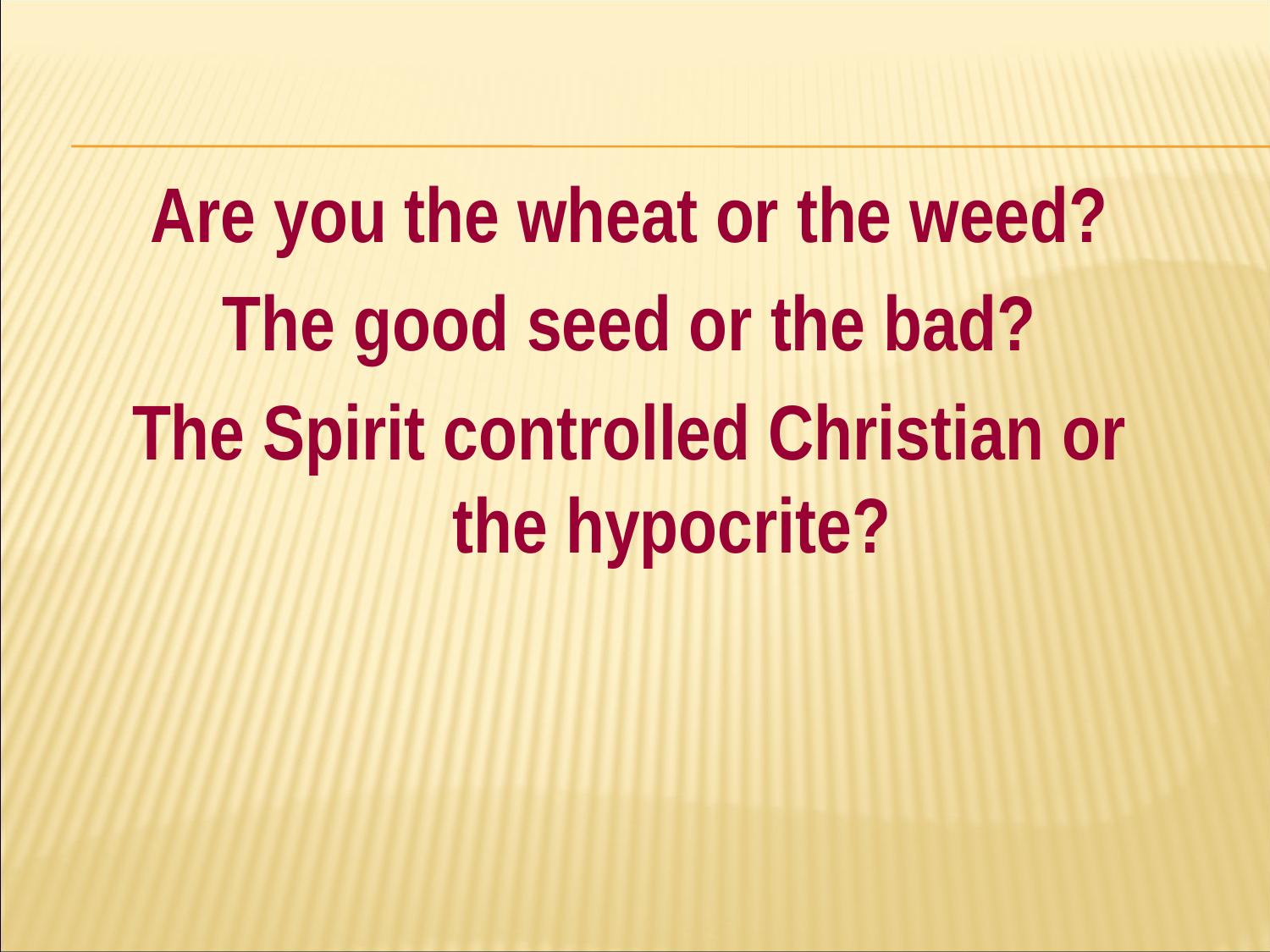

#
Are you the wheat or the weed?
The good seed or the bad?
The Spirit controlled Christian or the hypocrite?